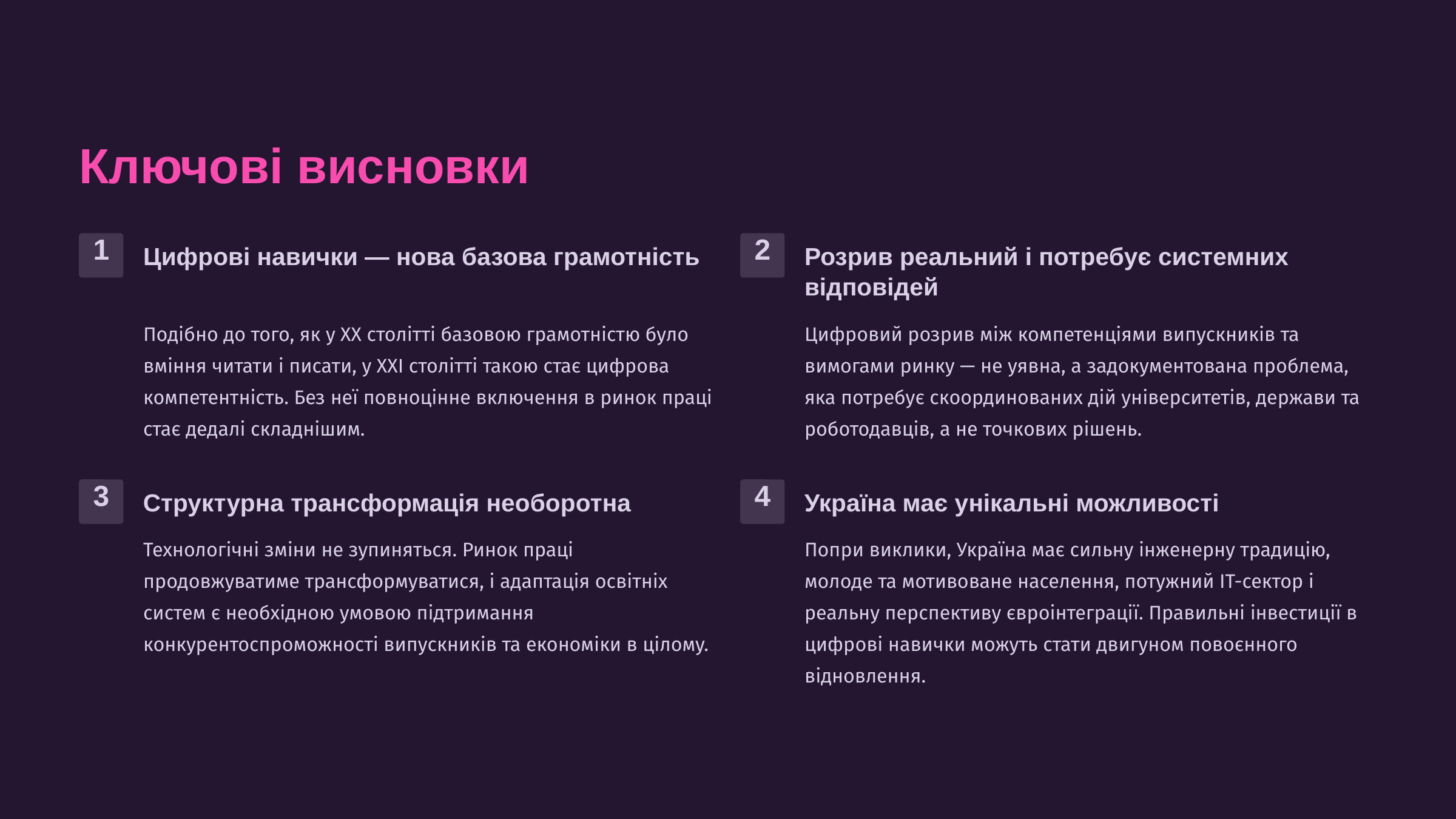

Ключові висновки

1
2
Цифрові навички — нова базова грамотність
Розрив реальний і потребує системних відповідей
Подібно до того, як у XX столітті базовою грамотністю було вміння читати і писати, у XXI столітті такою стає цифрова компетентність. Без неї повноцінне включення в ринок праці стає дедалі складнішим.
Цифровий розрив між компетенціями випускників та вимогами ринку — не уявна, а задокументована проблема, яка потребує скоординованих дій університетів, держави та роботодавців, а не точкових рішень.

3
4
Структурна трансформація необоротна
Україна має унікальні можливості
Технологічні зміни не зупиняться. Ринок праці продовжуватиме трансформуватися, і адаптація освітніх систем є необхідною умовою підтримання конкурентоспроможності випускників та економіки в цілому.
Попри виклики, Україна має сильну інженерну традицію, молоде та мотивоване населення, потужний ІТ-сектор і реальну перспективу євроінтеграції. Правильні інвестиції в цифрові навички можуть стати двигуном повоєнного відновлення.